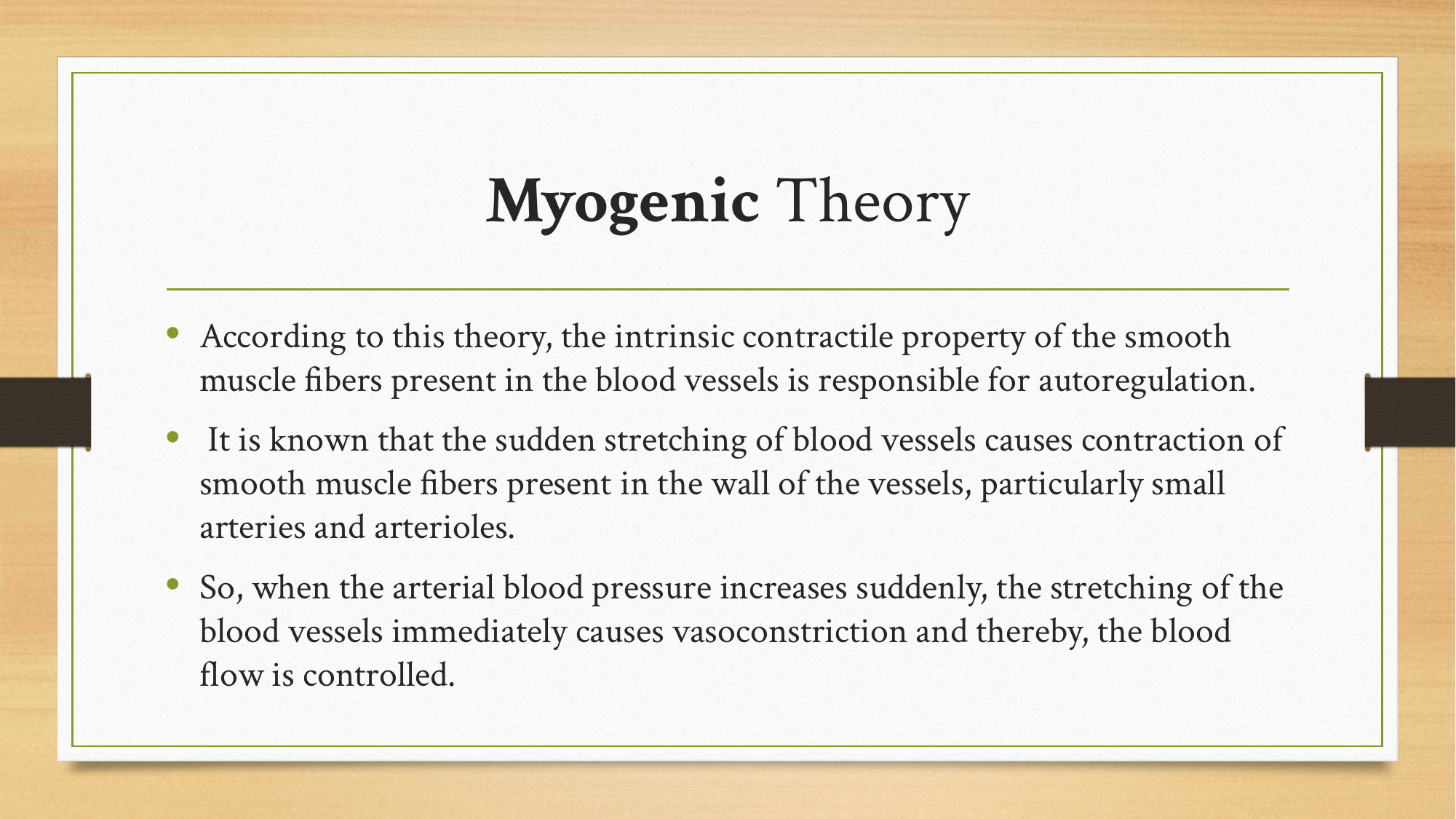

# Myogenic Theory
According to this theory, the intrinsic contractile property of the smooth muscle fibers present in the blood vessels is responsible for autoregulation.
 It is known that the sudden stretching of blood vessels causes contraction of smooth muscle fibers present in the wall of the vessels, particularly small arteries and arterioles.
So, when the arterial blood pressure increases suddenly, the stretching of the blood vessels immediately causes vasoconstriction and thereby, the blood flow is controlled.